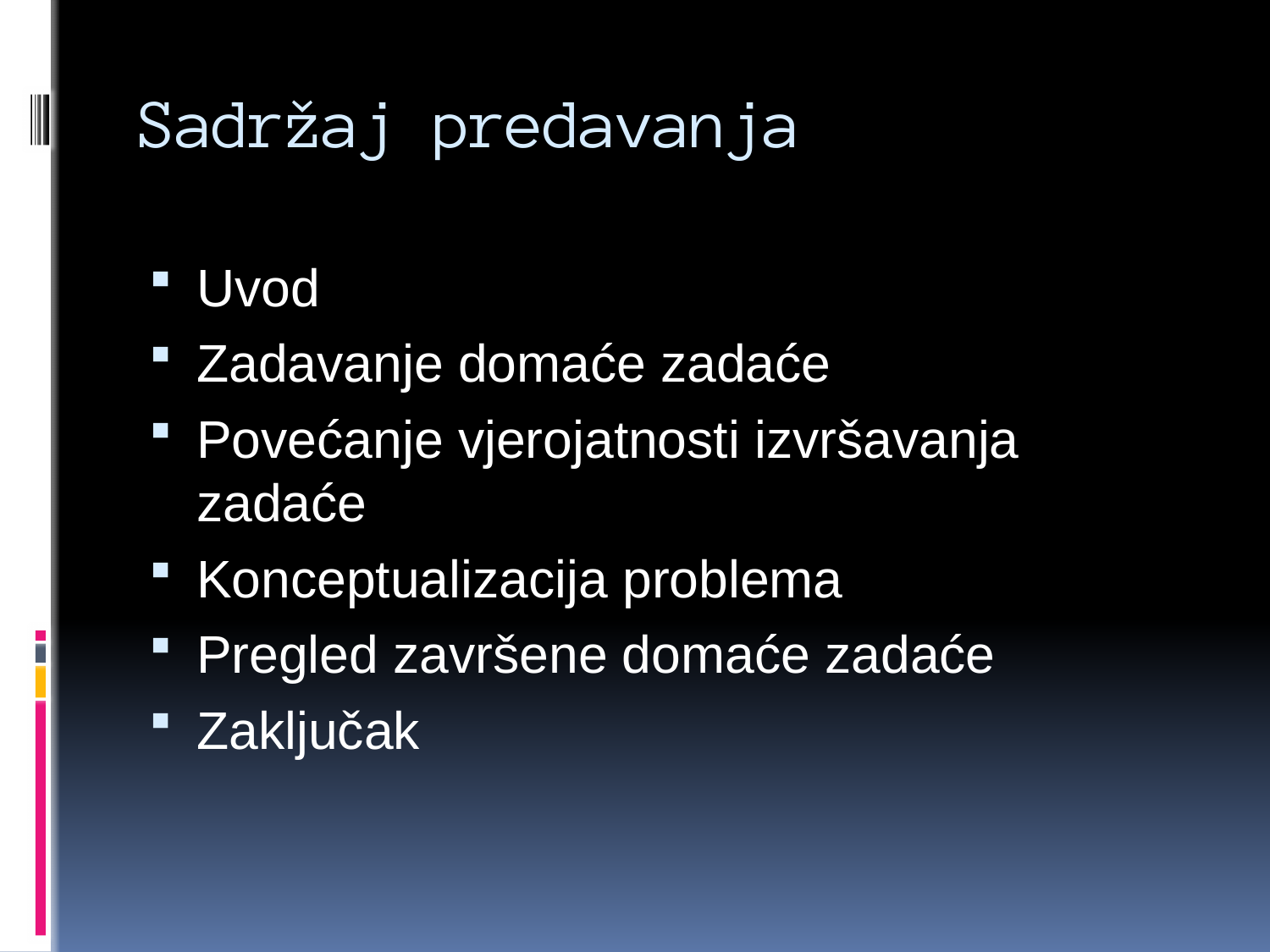

# Sadržaj predavanja
Uvod
Zadavanje domaće zadaće
Povećanje vjerojatnosti izvršavanja zadaće
Konceptualizacija problema
Pregled završene domaće zadaće
Zaključak